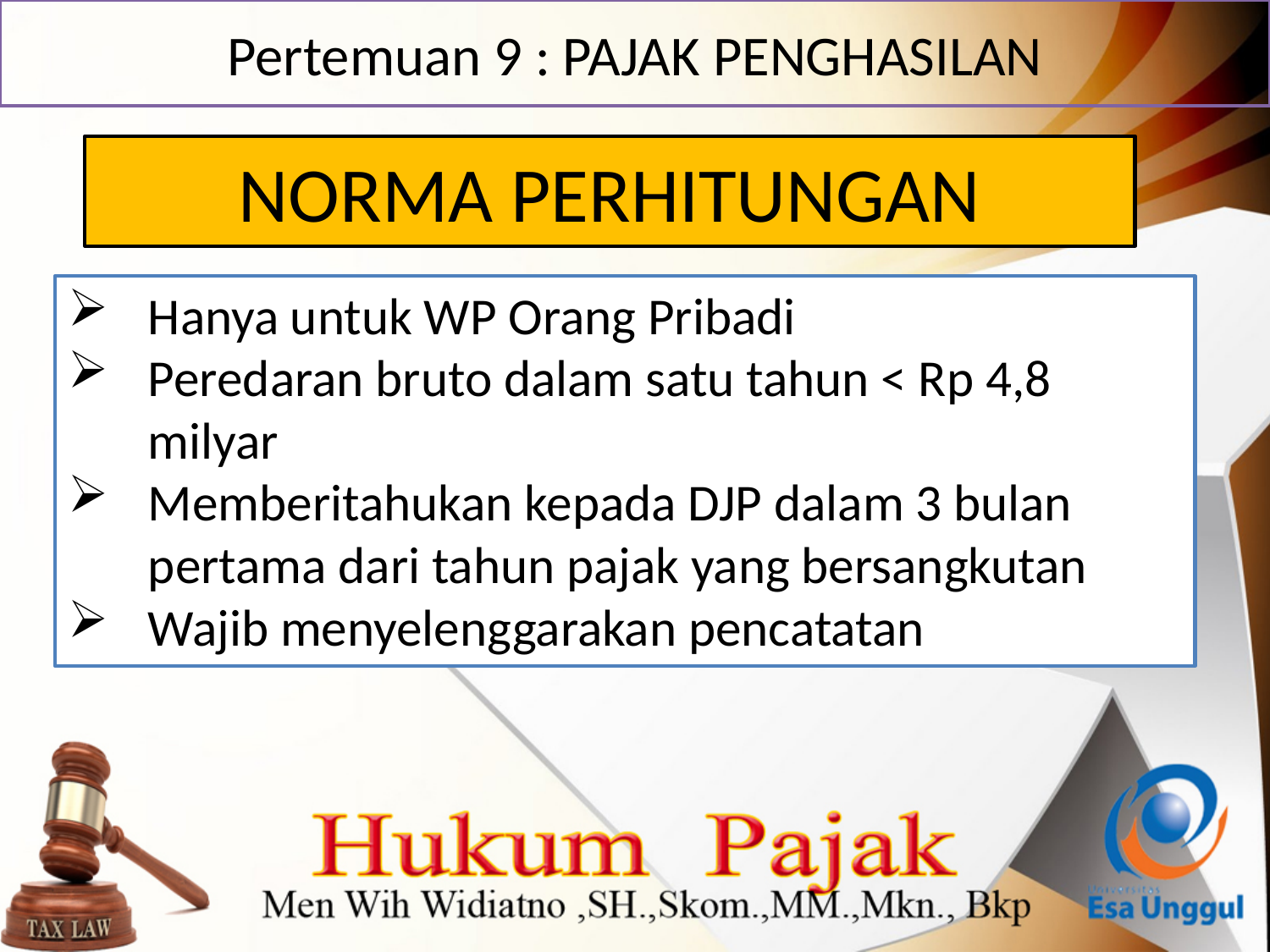

# Pertemuan 9 : PAJAK PENGHASILAN
NORMA PERHITUNGAN
Hanya untuk WP Orang Pribadi
Peredaran bruto dalam satu tahun < Rp 4,8 milyar
Memberitahukan kepada DJP dalam 3 bulan pertama dari tahun pajak yang bersangkutan
Wajib menyelenggarakan pencatatan